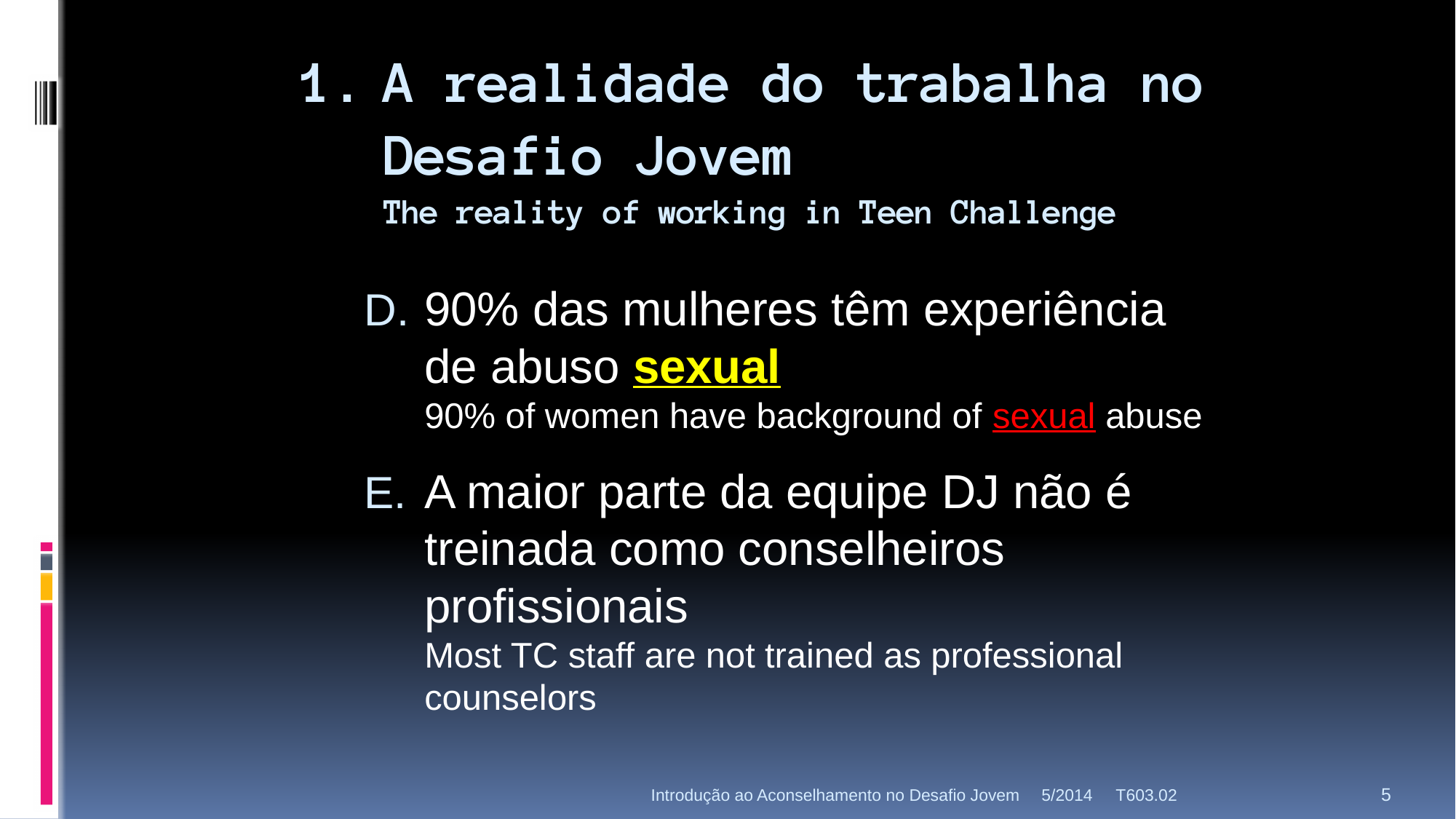

# 1.	A realidade do trabalha no Desafio Jovem The reality of working in Teen Challenge
90% das mulheres têm experiência de abuso sexual
90% of women have background of sexual abuse
A maior parte da equipe DJ não é treinada como conselheiros profissionais
Most TC staff are not trained as professional counselors

Introdução ao Aconselhamento no Desafio Jovem
5/2014     T603.02
5